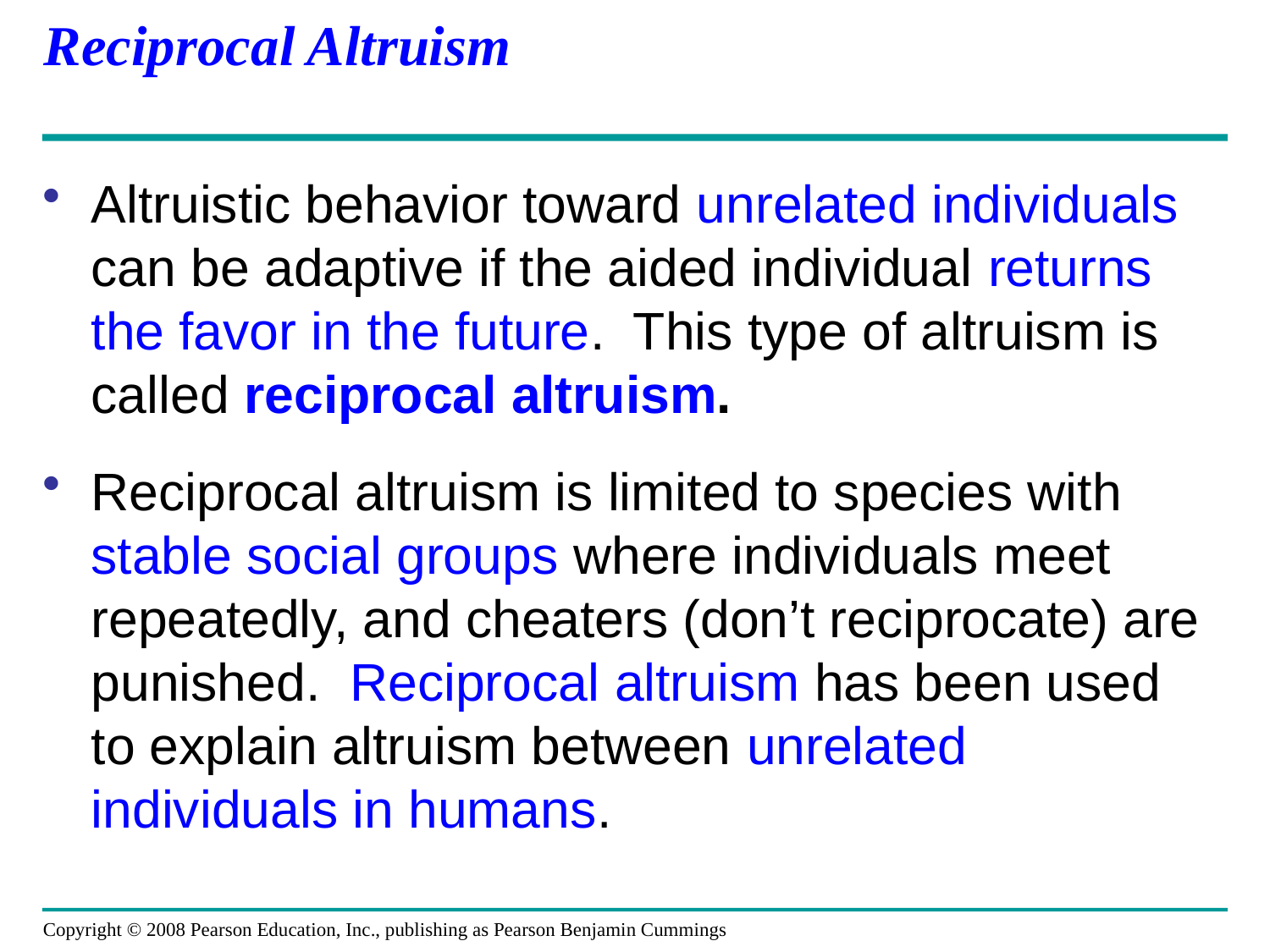

# Reciprocal Altruism
Altruistic behavior toward unrelated individuals can be adaptive if the aided individual returns the favor in the future.  This type of altruism is called reciprocal altruism.
Reciprocal altruism is limited to species with stable social groups where individuals meet repeatedly, and cheaters (don’t reciprocate) are punished.  Reciprocal altruism has been used to explain altruism between unrelated individuals in humans.